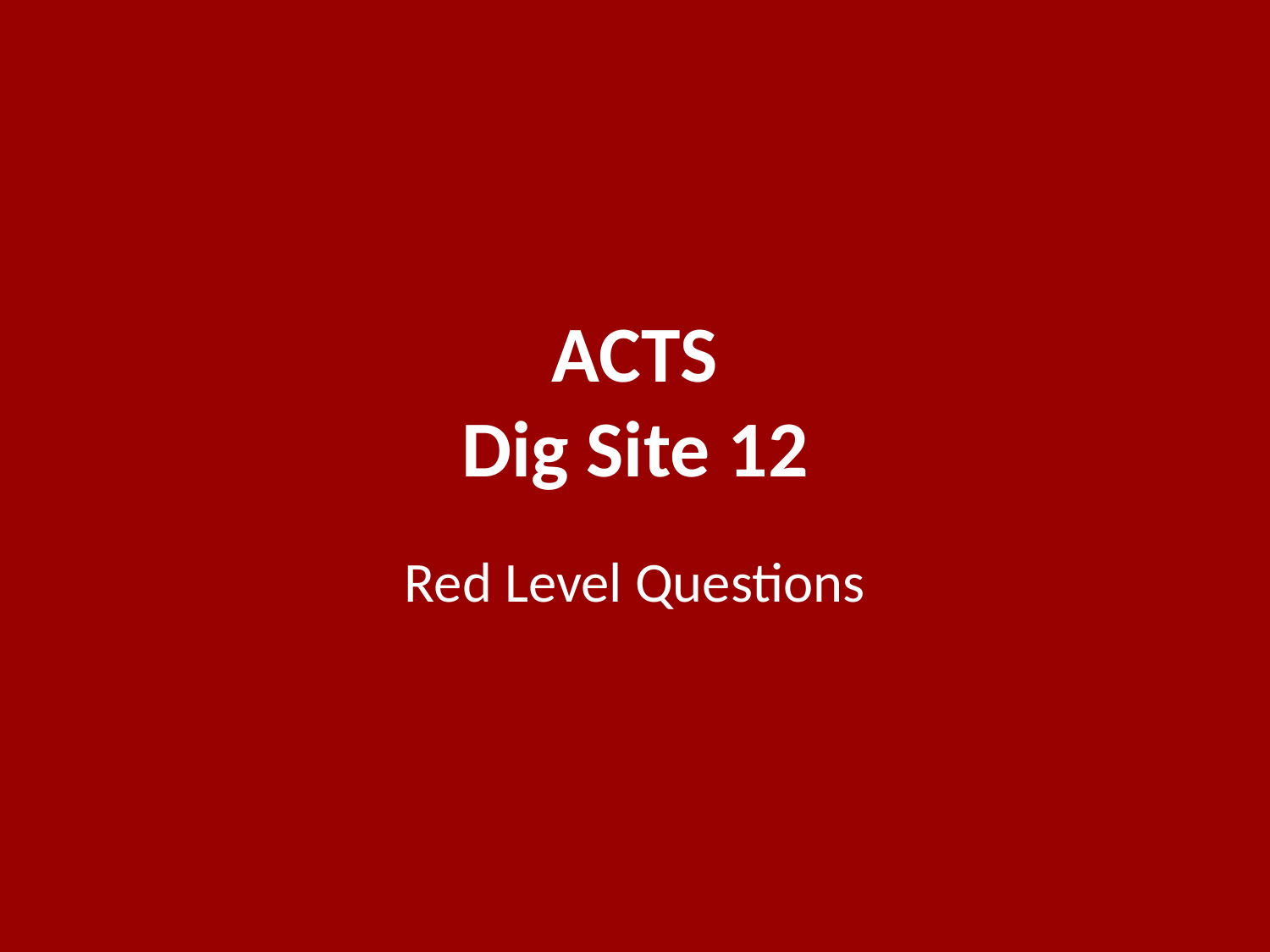

# ACTS Dig Site 12
Red Level Questions